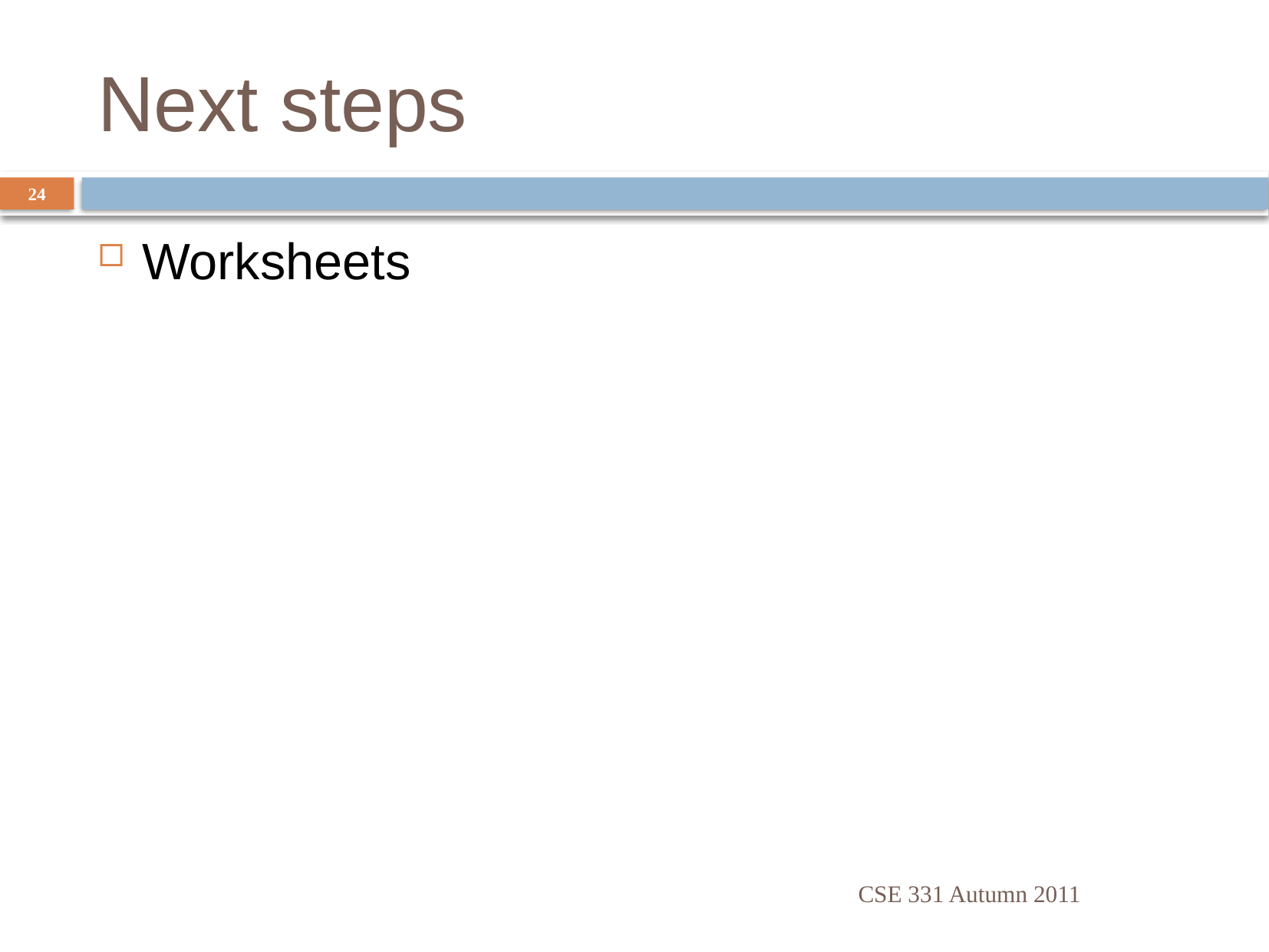

# Next steps
24
Worksheets
CSE 331 Autumn 2011